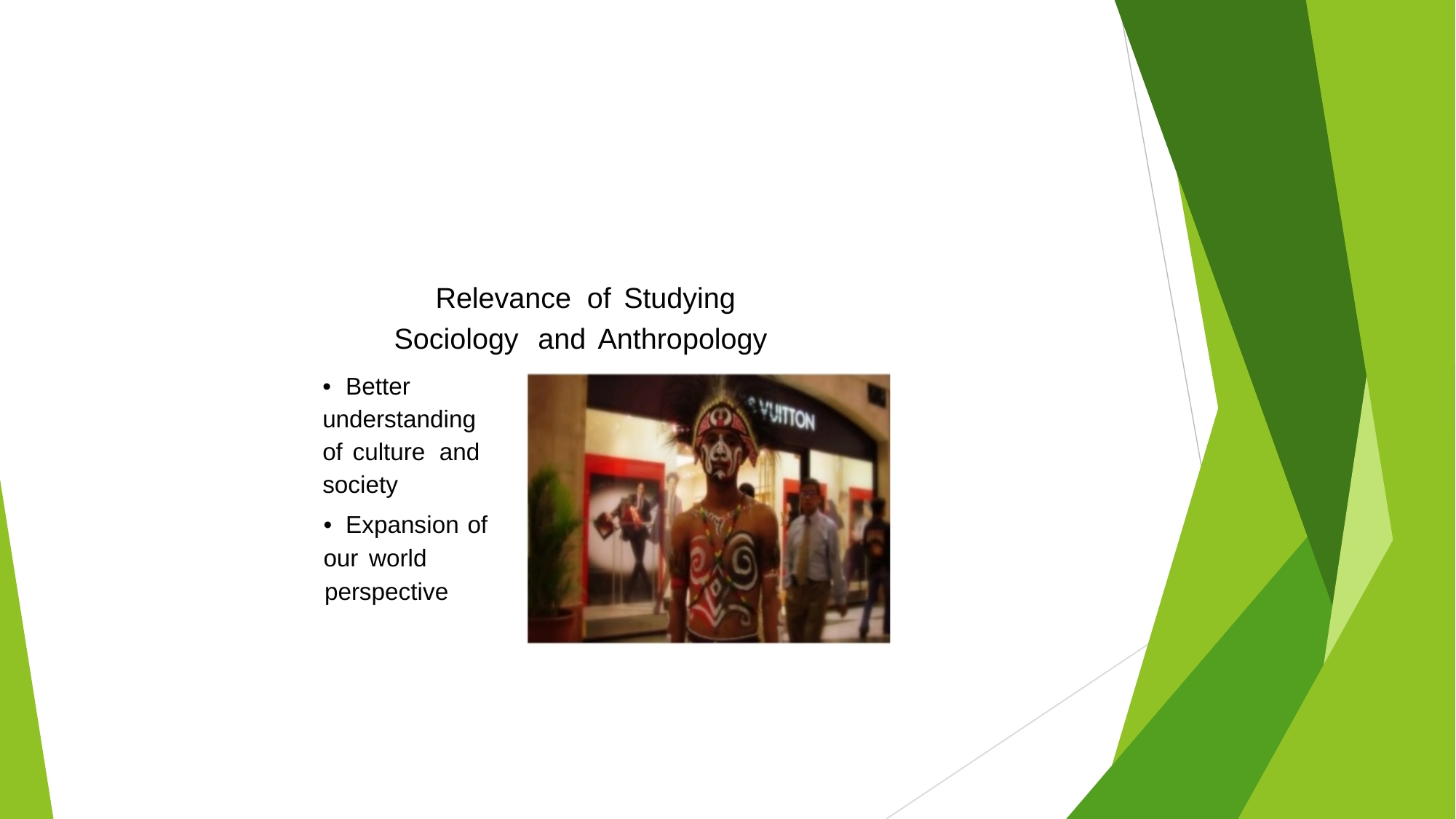

Relevance of Studying
Sociology
• 	Better
understanding
of culture  and
society
•	Expansion of
our world
perspective
and
Anthropology